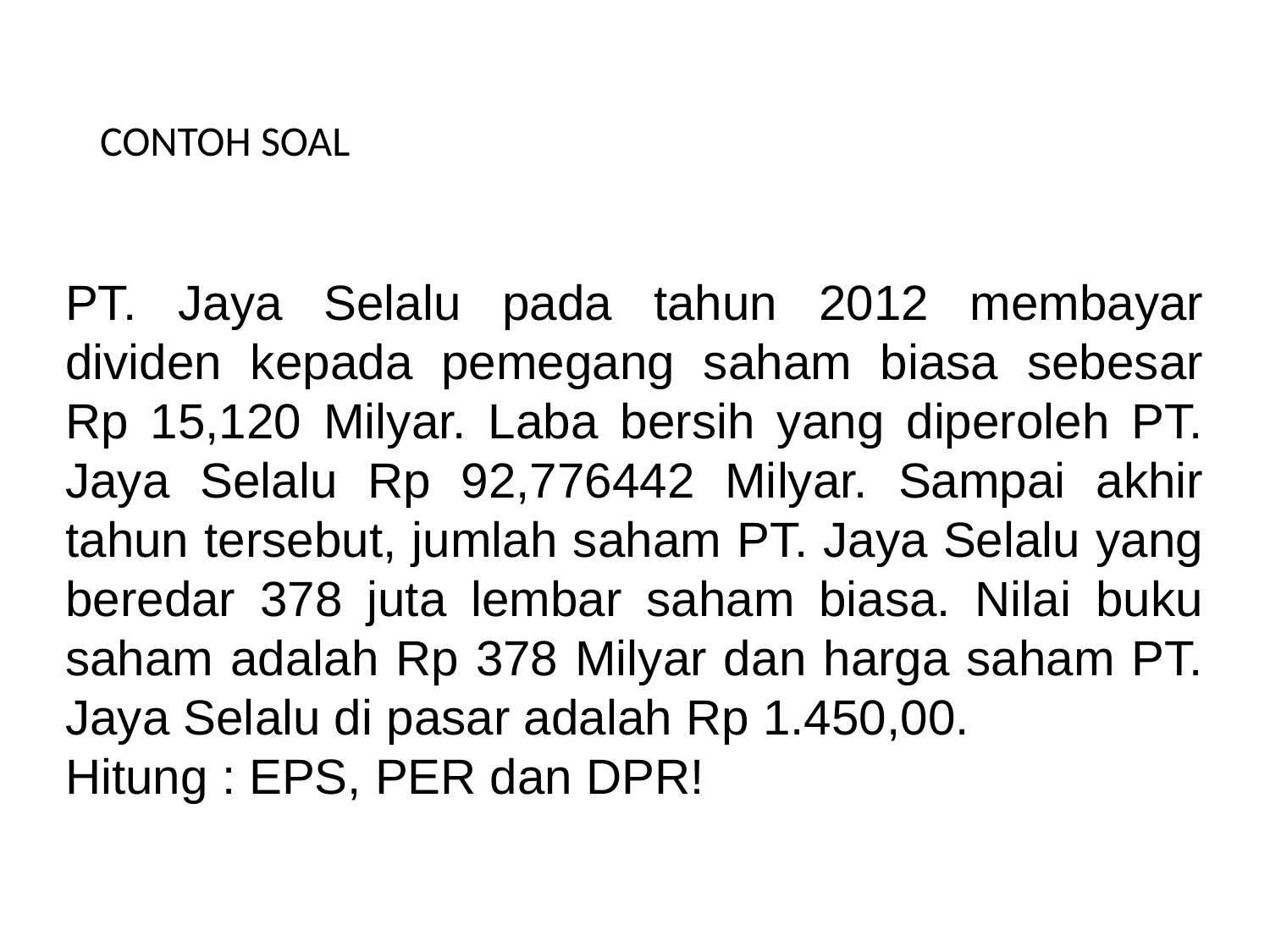

# CONTOH SOAL
PT. Jaya Selalu pada tahun 2012 membayar dividen kepada pemegang saham biasa sebesar Rp 15,120 Milyar. Laba bersih yang diperoleh PT. Jaya Selalu Rp 92,776442 Milyar. Sampai akhir tahun tersebut, jumlah saham PT. Jaya Selalu yang beredar 378 juta lembar saham biasa. Nilai buku saham adalah Rp 378 Milyar dan harga saham PT. Jaya Selalu di pasar adalah Rp 1.450,00.
Hitung : EPS, PER dan DPR!